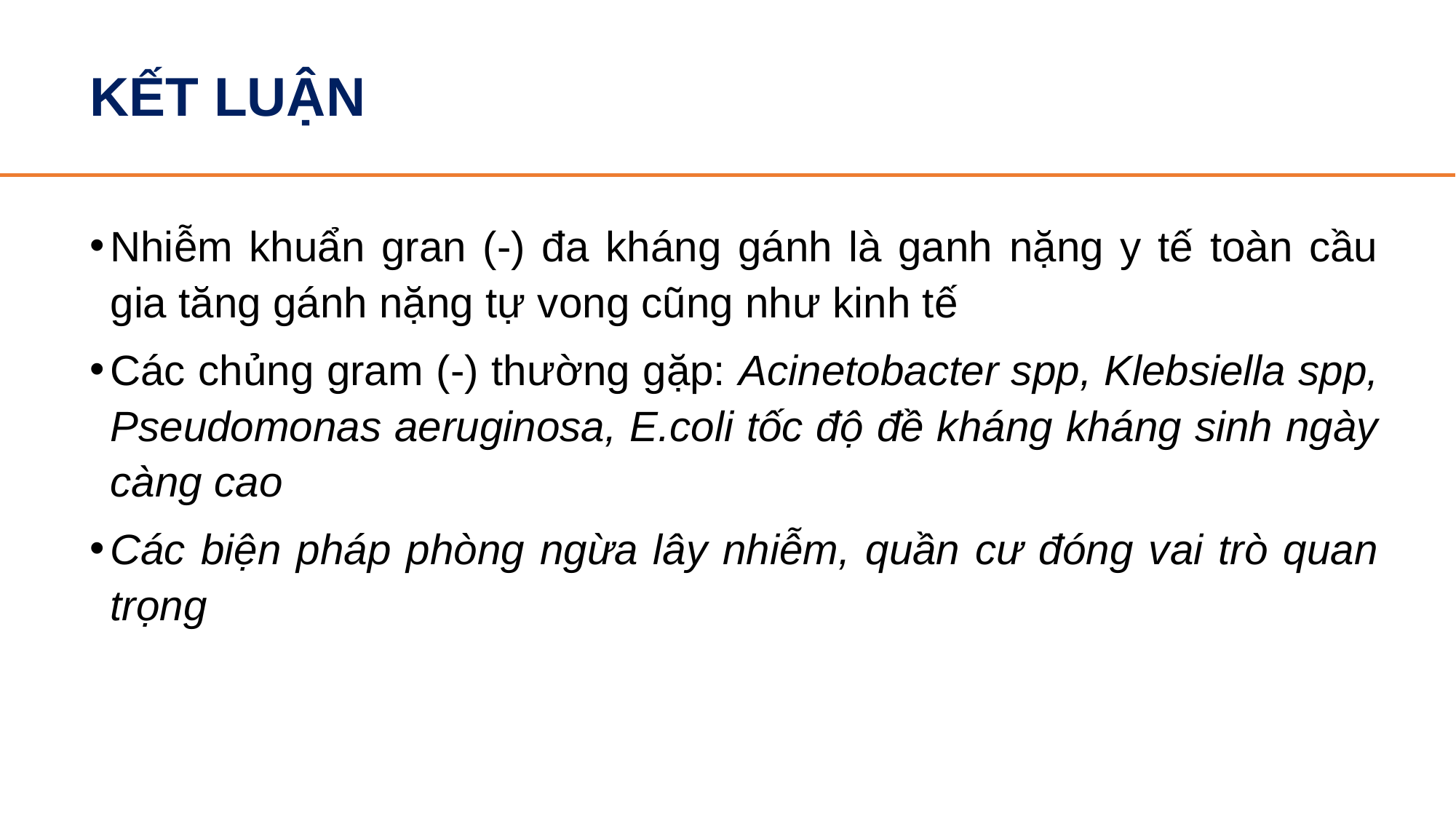

# KẾT LUẬN
Nhiễm khuẩn gran (-) đa kháng gánh là ganh nặng y tế toàn cầu gia tăng gánh nặng tự vong cũng như kinh tế
Các chủng gram (-) thường gặp: Acinetobacter spp, Klebsiella spp, Pseudomonas aeruginosa, E.coli tốc độ đề kháng kháng sinh ngày càng cao
Các biện pháp phòng ngừa lây nhiễm, quần cư đóng vai trò quan trọng